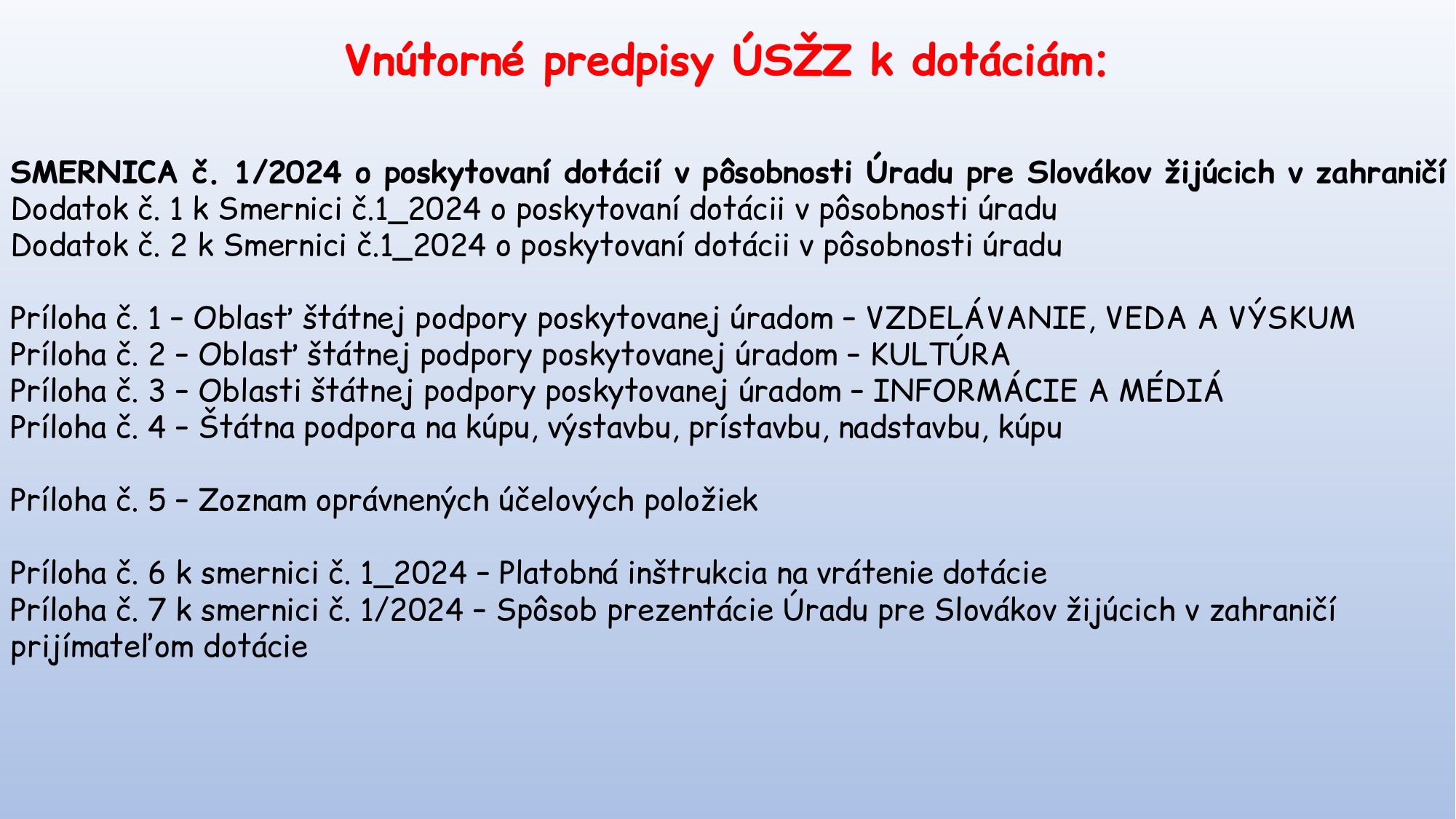

Vnútorné predpisy ÚSŽZ k dotáciám:
SMERNICA č. 1/2024 o poskytovaní dotácií v pôsobnosti Úradu pre Slovákov žijúcich v zahraničí
Dodatok č. 1 k Smernici č.1_2024 o poskytovaní dotácii v pôsobnosti úradu
Dodatok č. 2 k Smernici č.1_2024 o poskytovaní dotácii v pôsobnosti úradu

Príloha č. 1 – Oblasť štátnej podpory poskytovanej úradom – VZDELÁVANIE, VEDA A VÝSKUM
Príloha č. 2 – Oblasť štátnej podpory poskytovanej úradom – KULTÚRA
Príloha č. 3 – Oblasti štátnej podpory poskytovanej úradom – INFORMÁCIE A MÉDIÁ
Príloha č. 4 – Štátna podpora na kúpu, výstavbu, prístavbu, nadstavbu, kúpu

Príloha č. 5 – Zoznam oprávnených účelových položiek

Príloha č. 6 k smernici č. 1_2024 – Platobná inštrukcia na vrátenie dotácie
Príloha č. 7 k smernici č. 1/2024 – Spôsob prezentácie Úradu pre Slovákov žijúcich v zahraničí prijímateľom dotácie